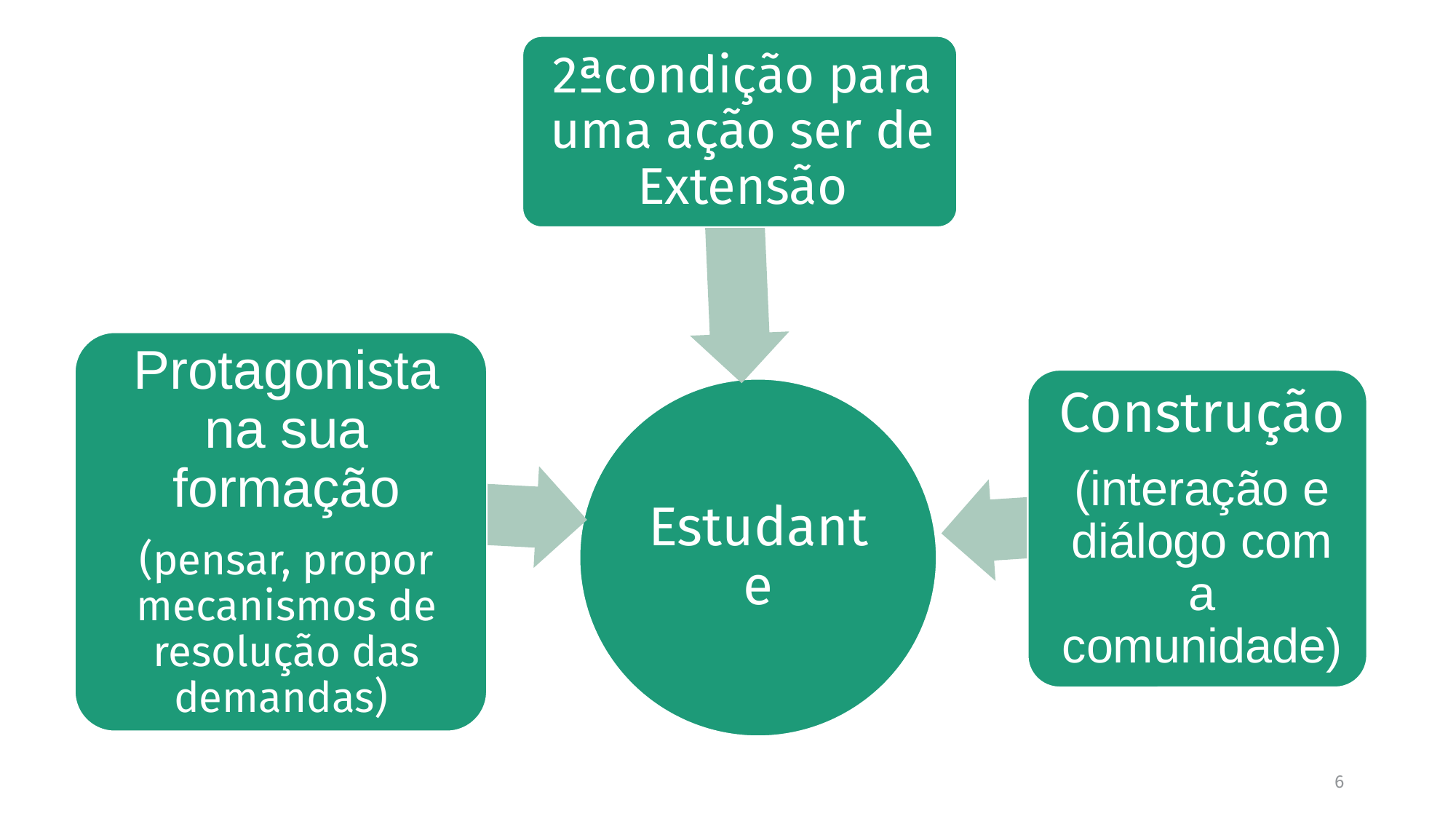

Estudante
Protagonista na sua formação
(pensar, propor mecanismos de resolução das demandas)
2ªcondição para uma ação ser de Extensão
Construção
(interação e diálogo com a comunidade)
6